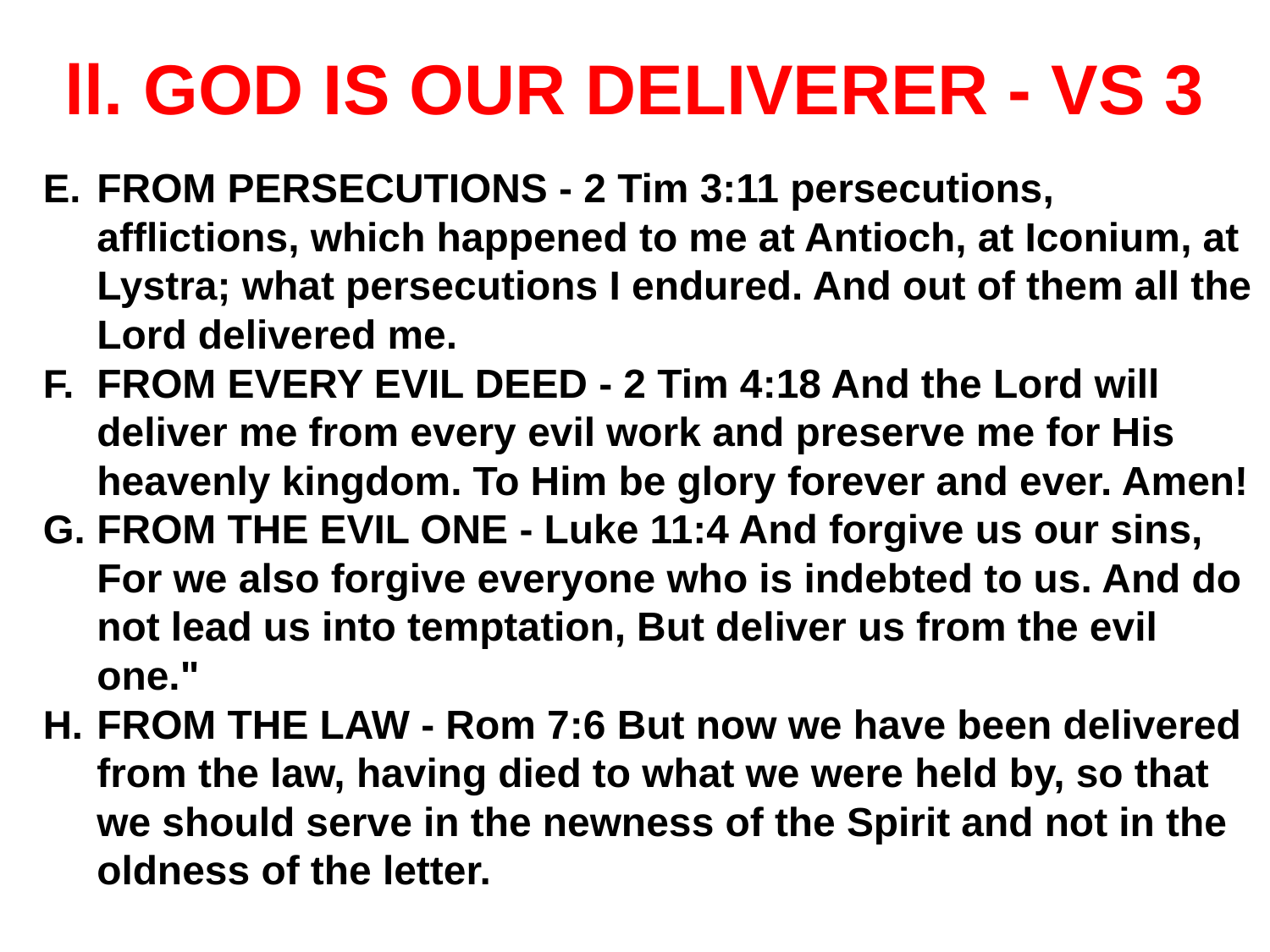

# ll. GOD IS OUR DELIVERER - VS 3
FROM PERSECUTIONS - 2 Tim 3:11 persecutions, afflictions, which happened to me at Antioch, at Iconium, at Lystra; what persecutions I endured. And out of them all the Lord delivered me.
FROM EVERY EVIL DEED - 2 Tim 4:18 And the Lord will deliver me from every evil work and preserve me for His heavenly kingdom. To Him be glory forever and ever. Amen!
FROM THE EVIL ONE - Luke 11:4 And forgive us our sins, For we also forgive everyone who is indebted to us. And do not lead us into temptation, But deliver us from the evil one."
FROM THE LAW - Rom 7:6 But now we have been delivered from the law, having died to what we were held by, so that we should serve in the newness of the Spirit and not in the oldness of the letter.